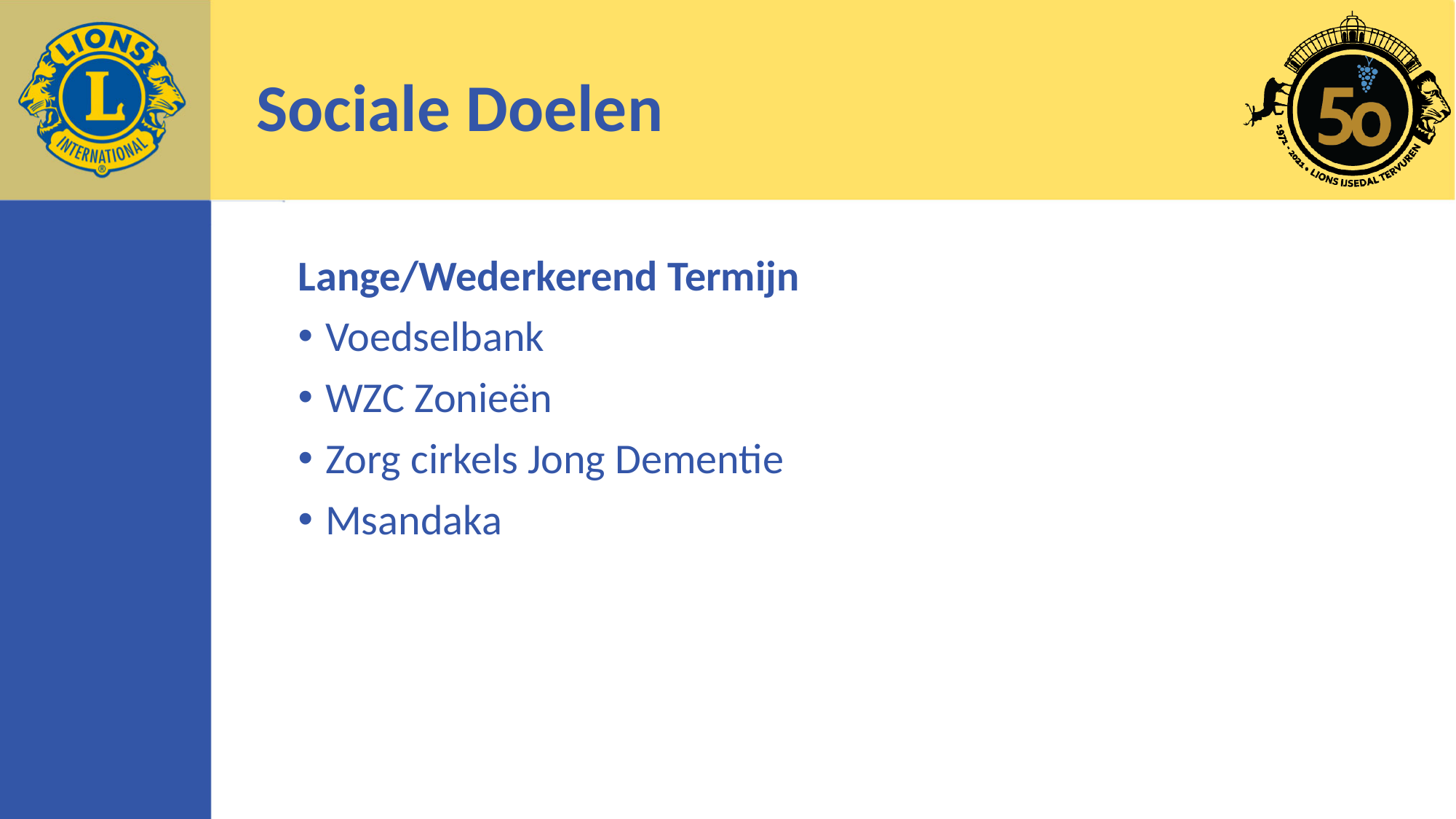

# Sociale Doelen
Lange/Wederkerend Termijn
Voedselbank
WZC Zonieën
Zorg cirkels Jong Dementie
Msandaka